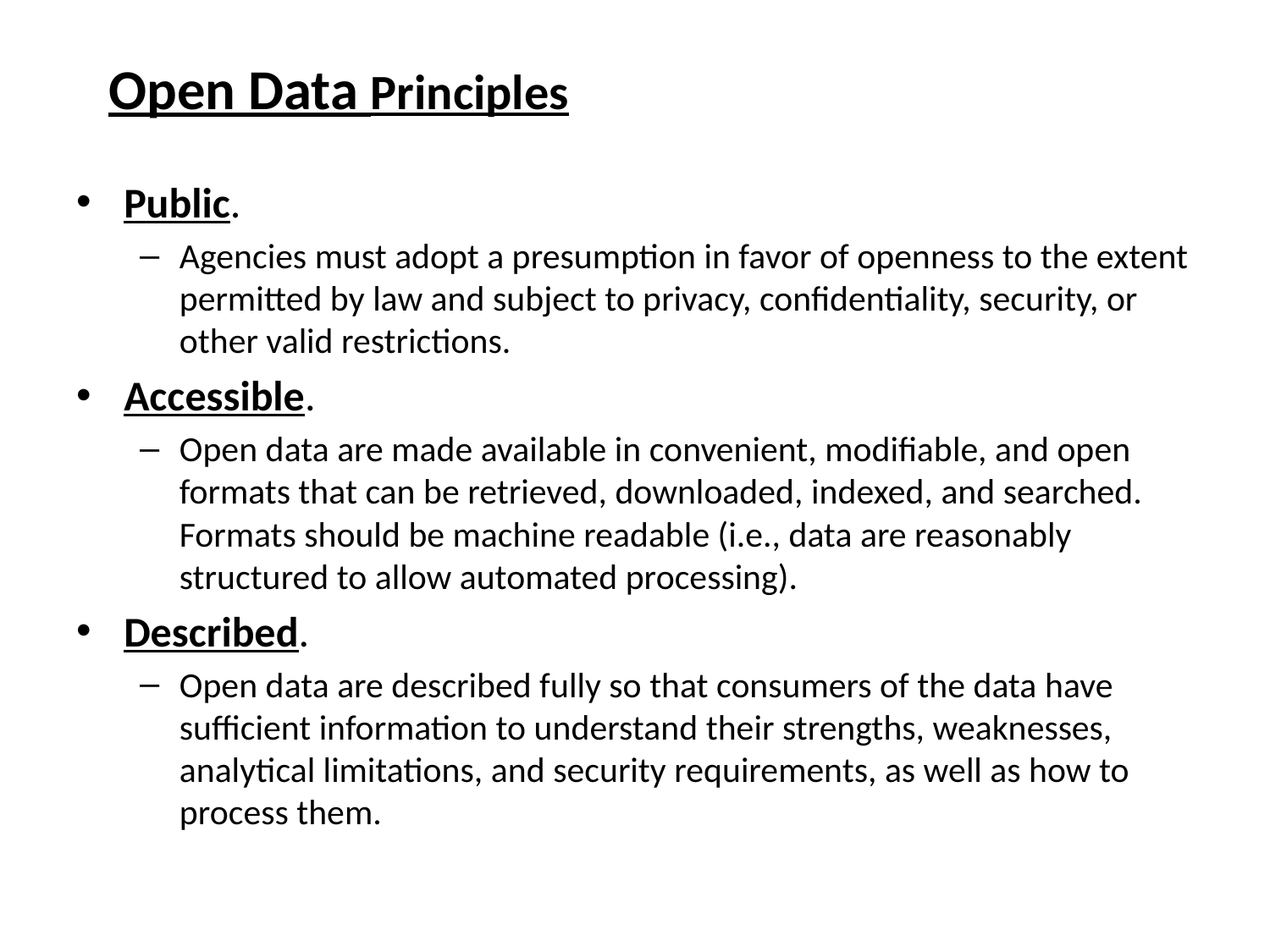

# Open Data Principles
Public.
Agencies must adopt a presumption in favor of openness to the extent permitted by law and subject to privacy, confidentiality, security, or other valid restrictions.
Accessible.
Open data are made available in convenient, modifiable, and open formats that can be retrieved, downloaded, indexed, and searched. Formats should be machine readable (i.e., data are reasonably structured to allow automated processing).
Described.
Open data are described fully so that consumers of the data have sufficient information to understand their strengths, weaknesses, analytical limitations, and security requirements, as well as how to process them.